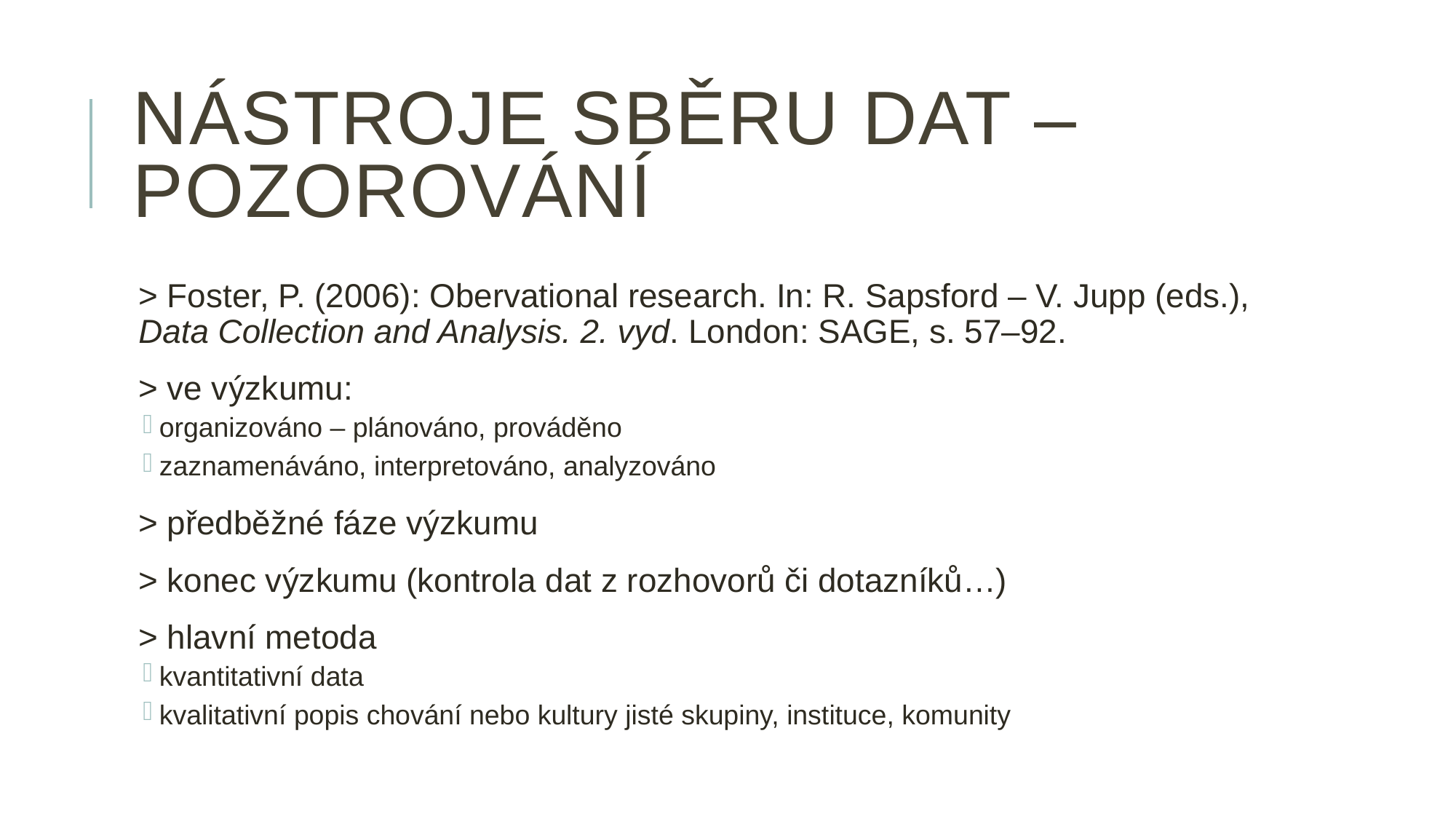

# NÁSTROJE SBĚRU DAT – POZOROVÁNÍ
> Foster, P. (2006): Obervational research. In: R. Sapsford – V. Jupp (eds.), Data Collection and Analysis. 2. vyd. London: SAGE, s. 57–92.
> ve výzkumu:
organizováno – plánováno, prováděno
zaznamenáváno, interpretováno, analyzováno
> předběžné fáze výzkumu
> konec výzkumu (kontrola dat z rozhovorů či dotazníků…)
> hlavní metoda
kvantitativní data
kvalitativní popis chování nebo kultury jisté skupiny, instituce, komunity